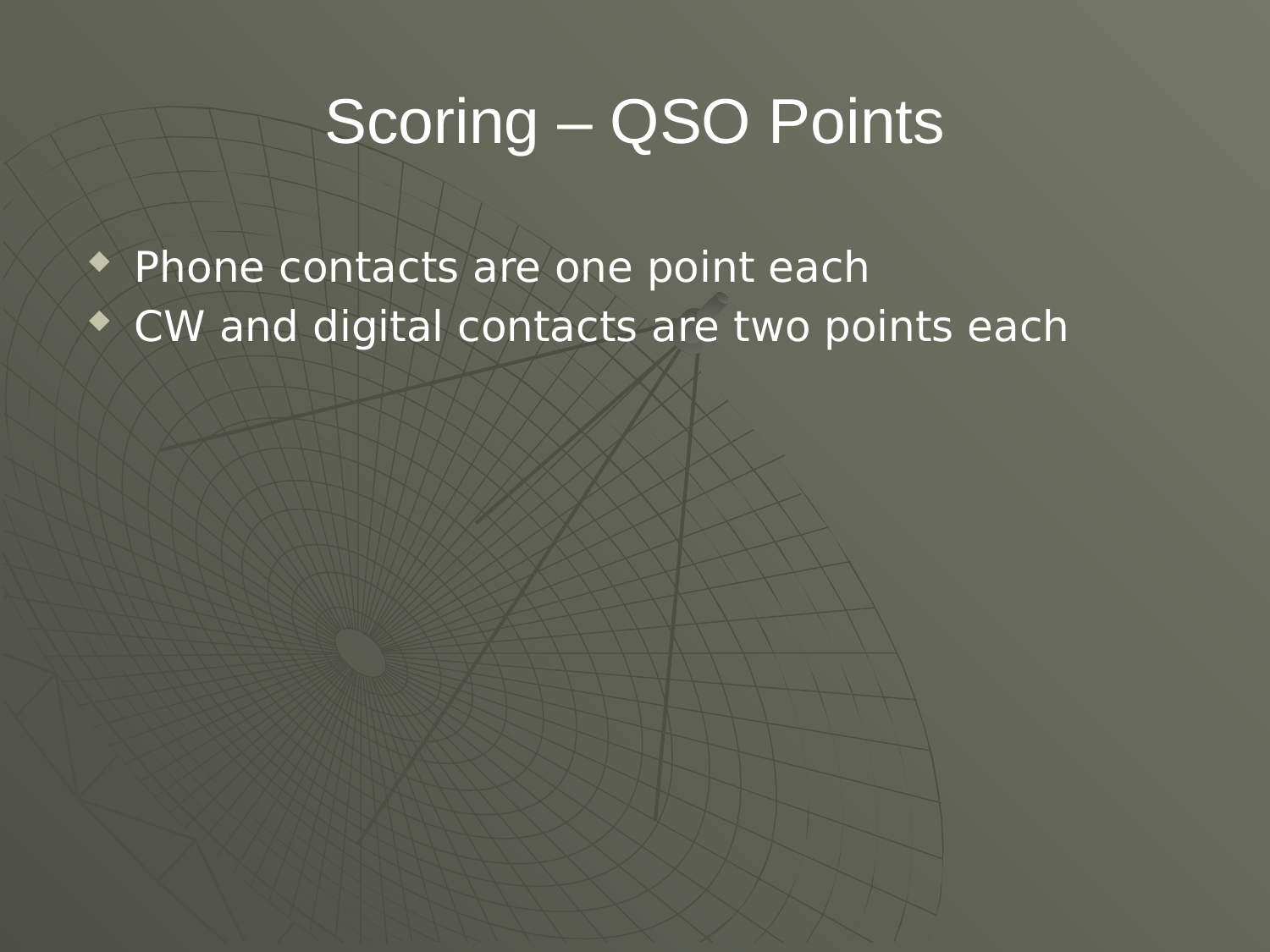

# Scoring – QSO Points
Phone contacts are one point each
CW and digital contacts are two points each